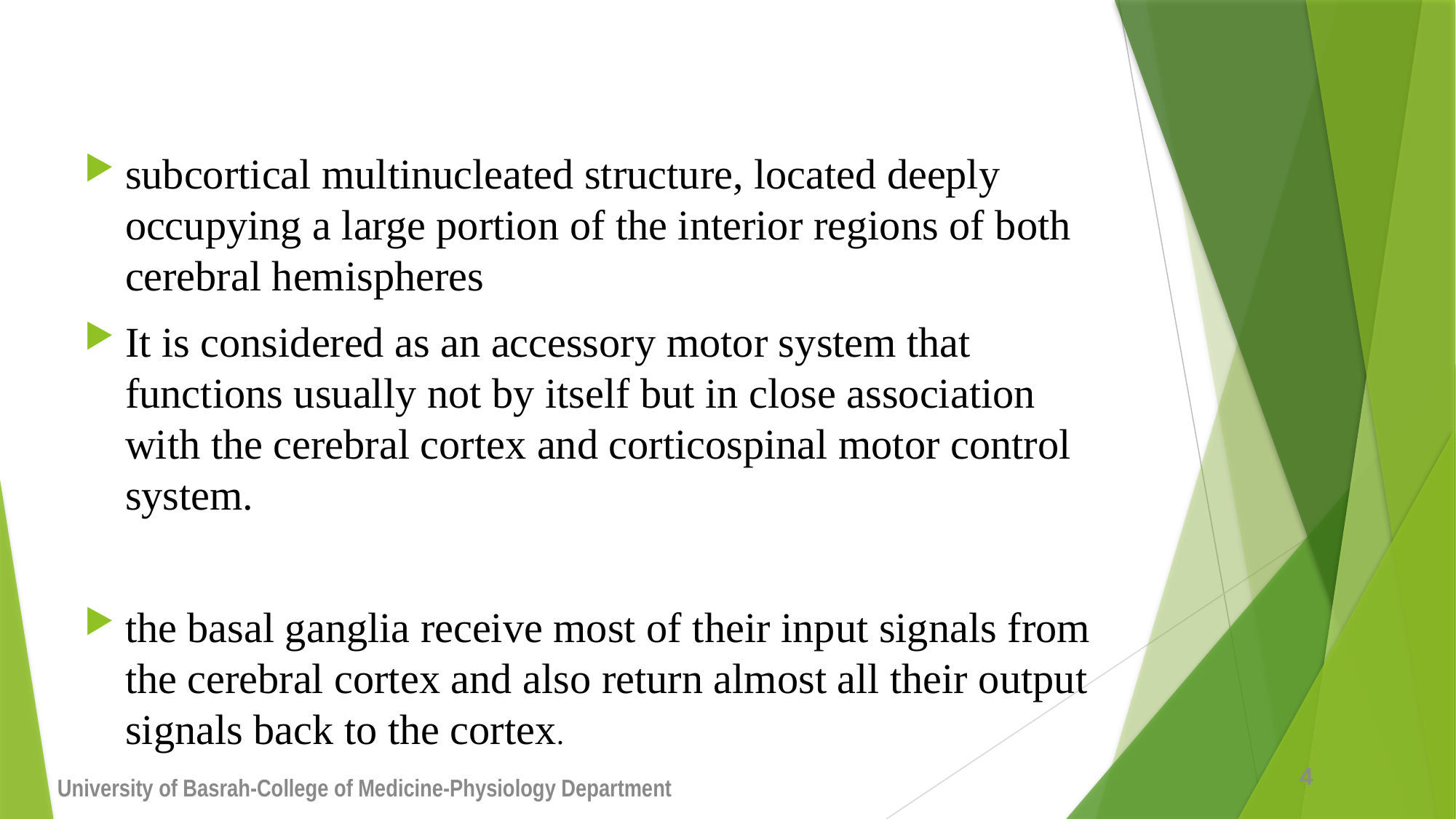

subcortical multinucleated structure, located deeply occupying a large portion of the interior regions of both cerebral hemispheres
It is considered as an accessory motor system that functions usually not by itself but in close association with the cerebral cortex and corticospinal motor control system.

the basal ganglia receive most of their input signals from the cerebral cortex and also return almost all their output signals back to the cortex.

4
University of Basrah-College of Medicine-Physiology Department